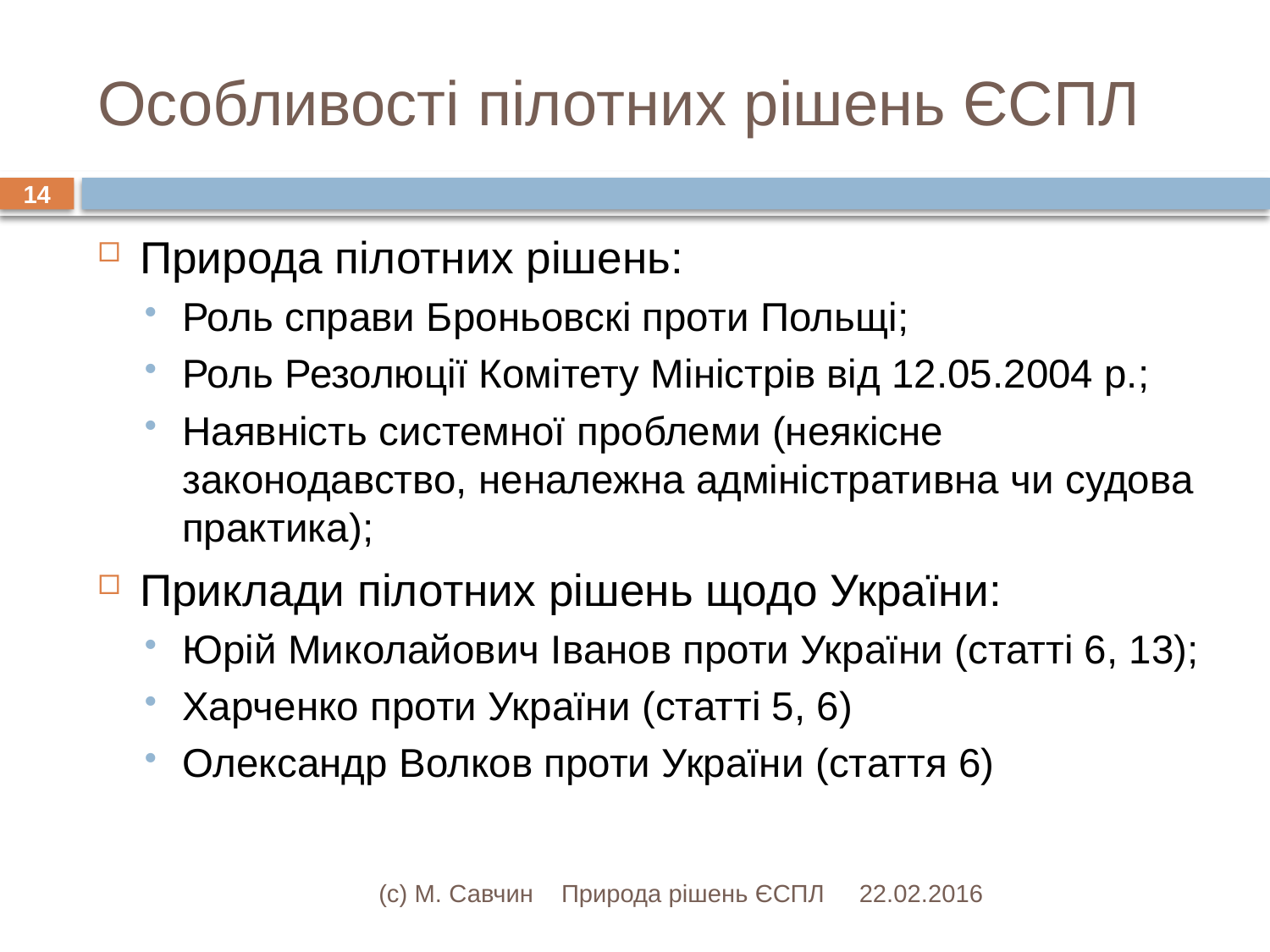

# Особливості пілотних рішень ЄСПЛ
14
Природа пілотних рішень:
Роль справи Броньовскі проти Польщі;
Роль Резолюції Комітету Міністрів від 12.05.2004 р.;
Наявність системної проблеми (неякісне законодавство, неналежна адміністративна чи судова практика);
Приклади пілотних рішень щодо України:
Юрій Миколайович Іванов проти України (статті 6, 13);
Харченко проти України (статті 5, 6)
Олександр Волков проти України (стаття 6)
(с) М. Савчин    Природа рішень ЄСПЛ
22.02.2016